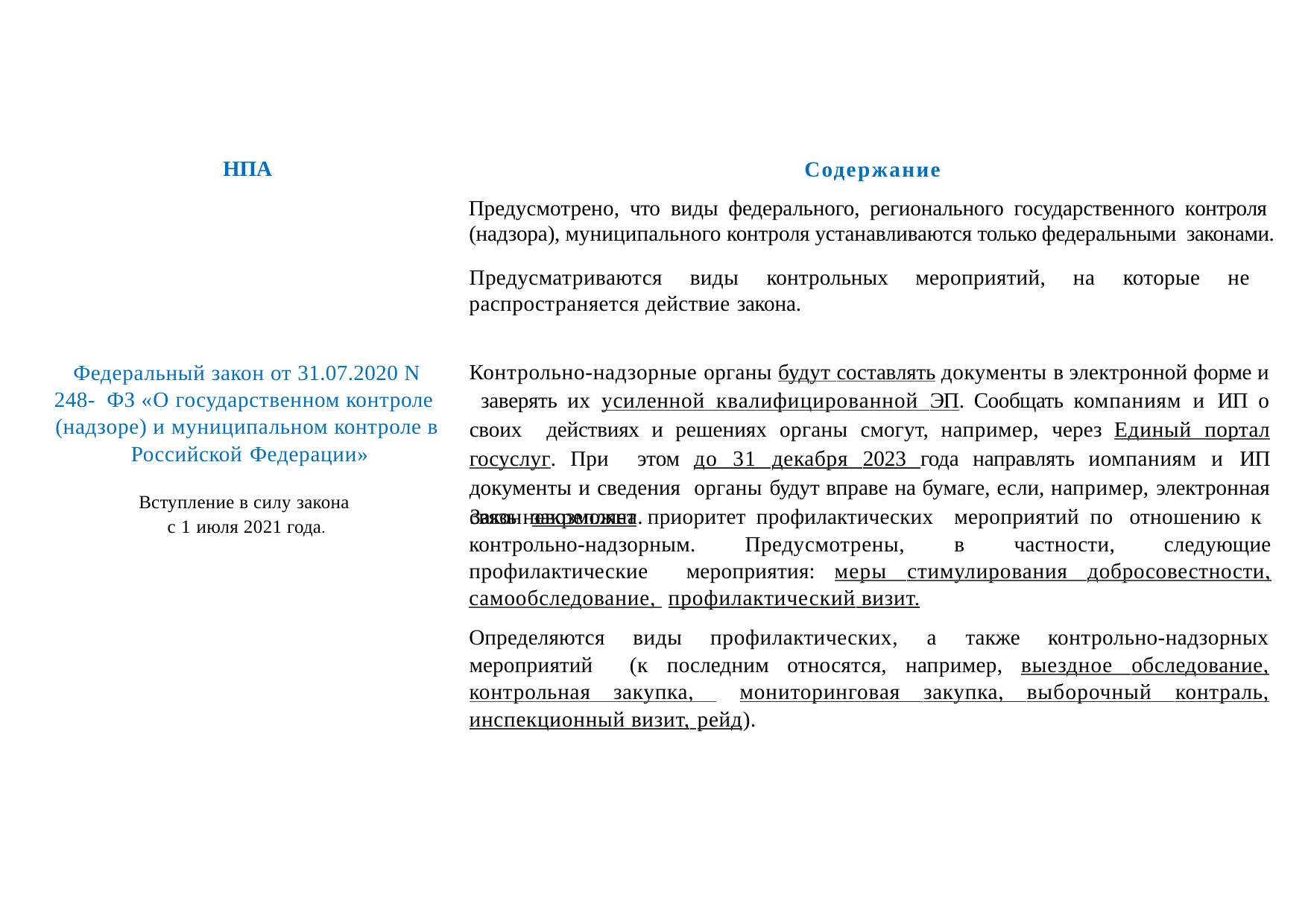

Содержание
Предусмотрено, что виды федерального, регионального государственного кoнтpoля  (надзора), муниципального контроля устанавливаются только федеральными  законами.
Предусматриваются виды контрольных мероприятий, на которые не  распространяется действие закона.
HПA
Контрольно-надзорные органы будут составлять документы в электронной форме и  заверять их усиленной квалифицированной ЭП. Сообщать компаниям и ИП о своих  действиях и решениях органы смогут, например, через Единый портал госуслуг. При  этом до 31 декабря 2023 года направлять иомпаниям и ИП документы и сведения  органы будут вправе на бумаге, если, например, электронная связь невозможна.
Федеральный закон от 31.07.2020 N 248-  ФЗ «О государственном контроле  (надзоре) и муниципальном контроле в  Российской Федерации»
Вступление в силу закона
с 1 июля 2021 года.
Закон закрепляет приоритет профилактических  мероприятий по отношению к  контрольно-надзорным. Предусмотрены, в частности, следующие профилактические  мероприятия: меры стимулирования добросовестности, самообследование,  профилактический визит.
Определяются виды профилактических, а также контрольно-надзорных мероприятий  (к последним относятся, например, выездное обследование, контрольная закупка,  мониторинговая закупка, выборочный контраль, инспекционный визит, рейд).